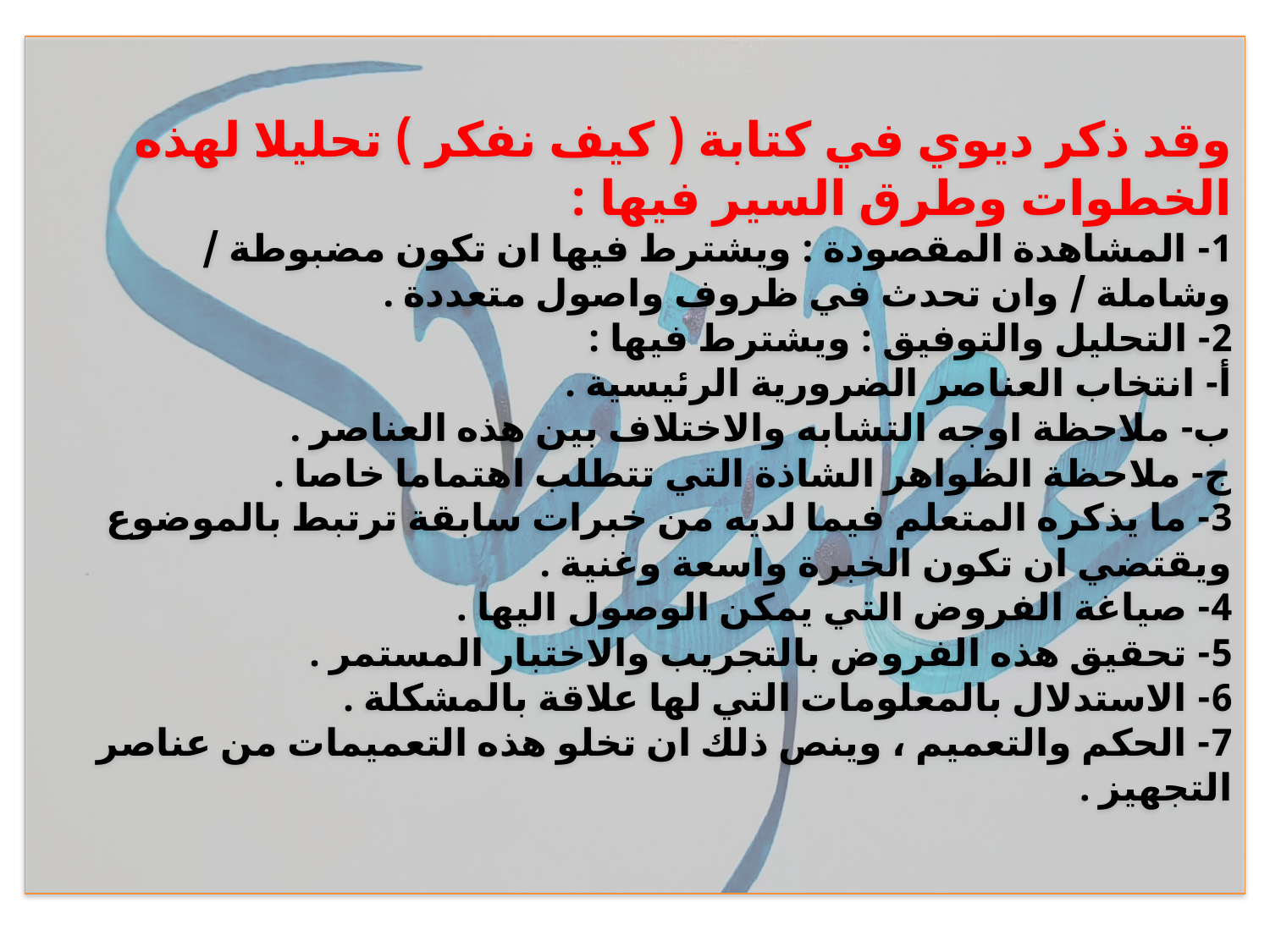

# وقد ذكر ديوي في كتابة ( كيف نفكر ) تحليلا لهذه الخطوات وطرق السير فيها : 1- المشاهدة المقصودة : ويشترط فيها ان تكون مضبوطة / وشاملة / وان تحدث في ظروف واصول متعددة . 2- التحليل والتوفيق : ويشترط فيها : أ- انتخاب العناصر الضرورية الرئيسية . ب- ملاحظة اوجه التشابه والاختلاف بين هذه العناصر . ج- ملاحظة الظواهر الشاذة التي تتطلب اهتماما خاصا . 3- ما يذكره المتعلم فيما لديه من خبرات سابقة ترتبط بالموضوع ويقتضي ان تكون الخبرة واسعة وغنية . 4- صياغة الفروض التي يمكن الوصول اليها . 5- تحقيق هذه الفروض بالتجريب والاختبار المستمر . 6- الاستدلال بالمعلومات التي لها علاقة بالمشكلة . 7- الحكم والتعميم ، وينص ذلك ان تخلو هذه التعميمات من عناصر التجهيز .